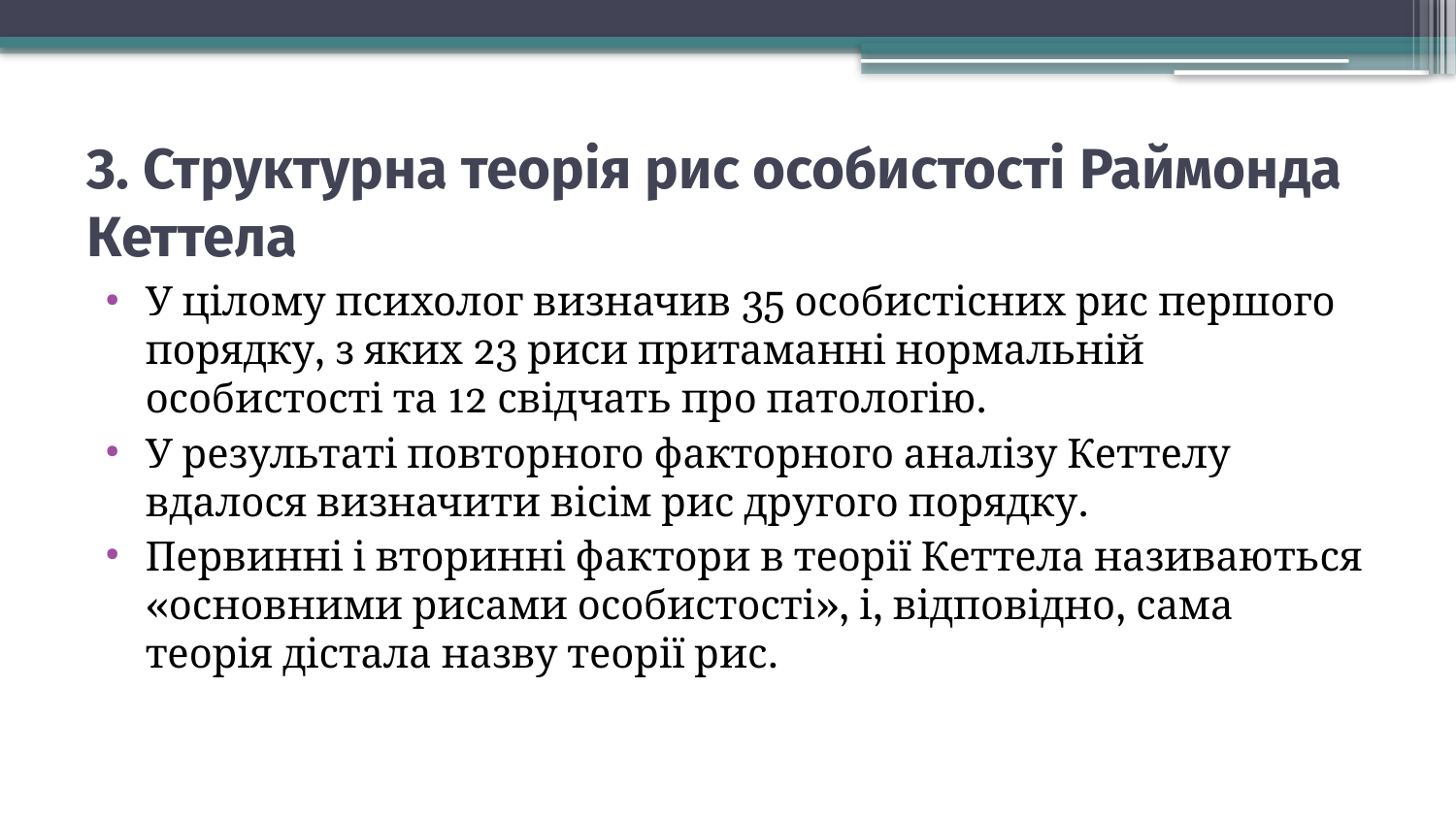

# 3. Структурна теорія рис особистості Раймонда Кеттела
У цілому психолог визначив 35 особистісних рис першого порядку, з яких 23 риси притаманні нормальній особистості та 12 свідчать про патологію.
У результаті повторного факторного аналізу Кеттелу вдалося визначити вісім рис другого порядку.
Первинні і вторинні фактори в теорії Кеттела називаються «основними рисами особистості», і, відповідно, сама теорія дістала назву теорії рис.